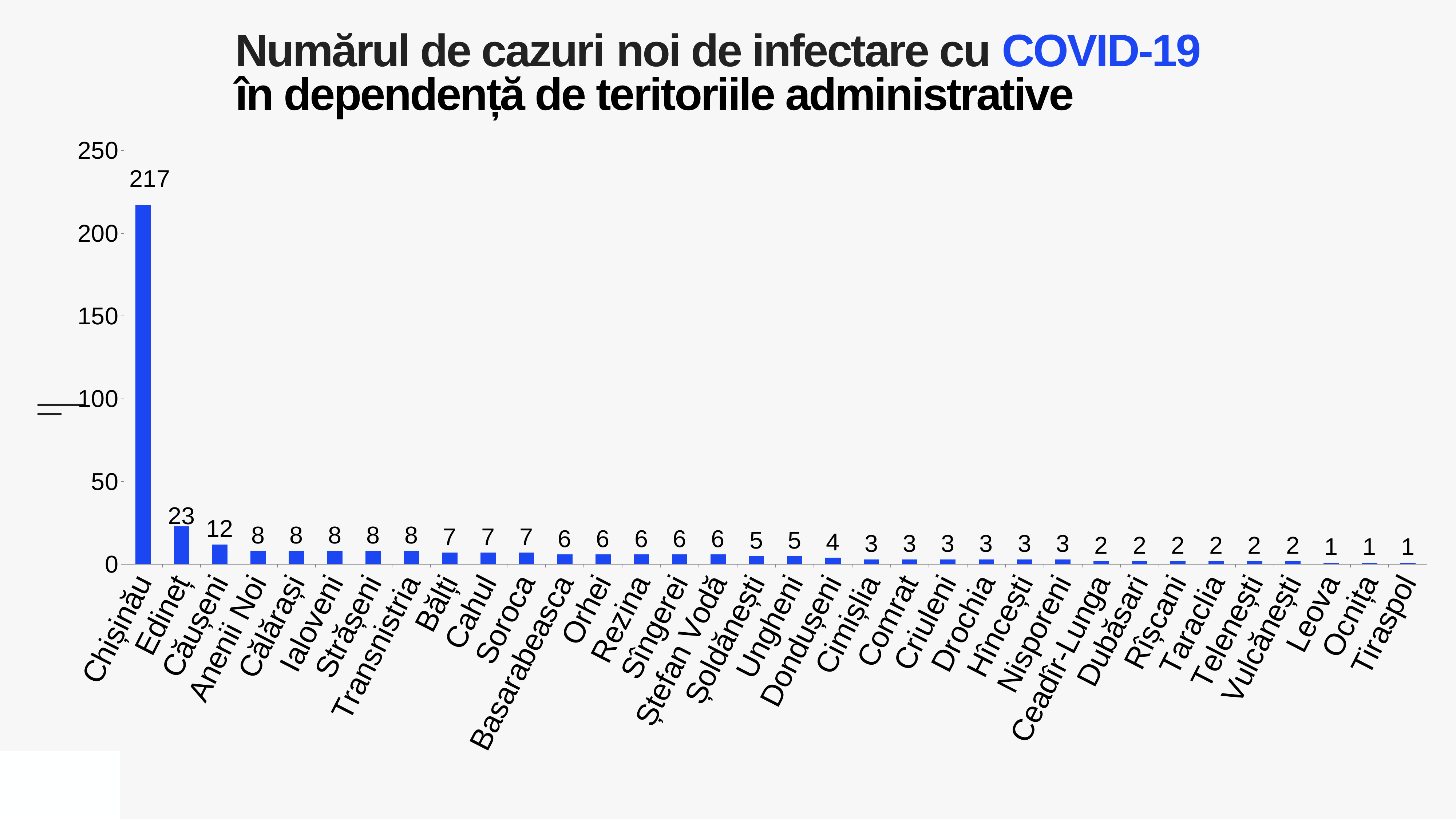

Numărul de cazuri noi de infectare cu COVID-19
în dependență de teritoriile administrative

### Chart

| Category | Cazuri |
|---|---|
| Chișinău | 217.0 |
| Edineț | 23.0 |
| Căușeni | 12.0 |
| Anenii Noi | 8.0 |
| Călărași | 8.0 |
| Ialoveni | 8.0 |
| Strășeni | 8.0 |
| Transnistria | 8.0 |
| Bălți | 7.0 |
| Cahul | 7.0 |
| Soroca | 7.0 |
| Basarabeasca | 6.0 |
| Orhei | 6.0 |
| Rezina | 6.0 |
| Sîngerei | 6.0 |
| Ștefan Vodă | 6.0 |
| Șoldănești | 5.0 |
| Ungheni | 5.0 |
| Dondușeni | 4.0 |
| Cimișlia | 3.0 |
| Comrat | 3.0 |
| Criuleni | 3.0 |
| Drochia | 3.0 |
| Hîncești | 3.0 |
| Nisporeni | 3.0 |
| Ceadîr-Lunga | 2.0 |
| Dubăsari | 2.0 |
| Rîșcani | 2.0 |
| Taraclia | 2.0 |
| Telenești | 2.0 |
| Vulcănești | 2.0 |
| Leova | 1.0 |
| Ocnița | 1.0 |
| Tiraspol | 1.0 |